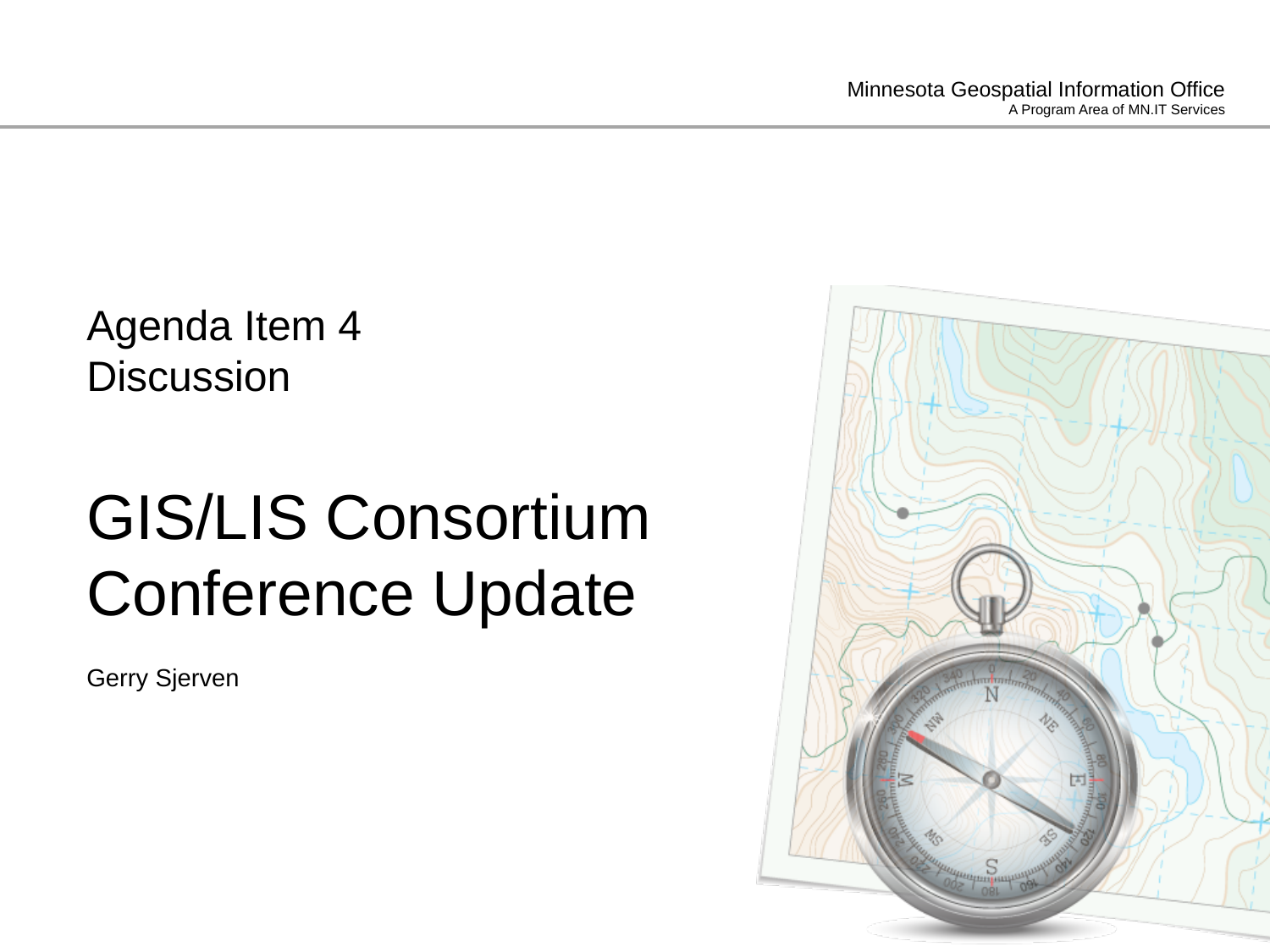

# Agenda Item 4 Discussion GIS/LIS Consortium Conference Update
Gerry Sjerven